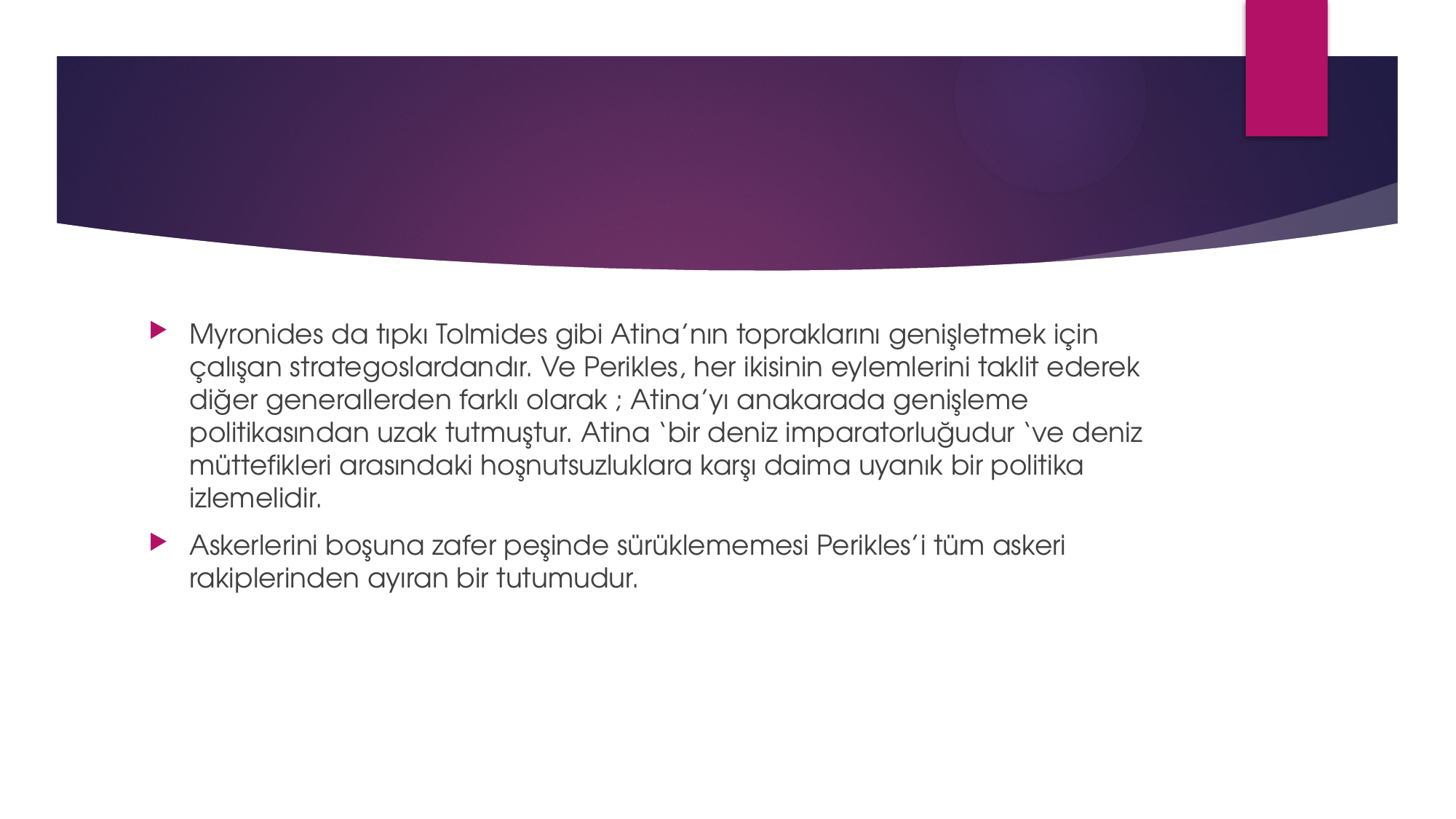

Myronides da tıpkı Tolmides gibi Atina’nın topraklarını genişletmek için çalışan strategoslardandır. Ve Perikles, her ikisinin eylemlerini taklit ederek diğer generallerden farklı olarak ; Atina’yı anakarada genişleme politikasından uzak tutmuştur. Atina ‘bir deniz imparatorluğudur ‘ve deniz müttefikleri arasındaki hoşnutsuzluklara karşı daima uyanık bir politika izlemelidir.
Askerlerini boşuna zafer peşinde sürüklememesi Perikles’i tüm askeri rakiplerinden ayıran bir tutumudur.